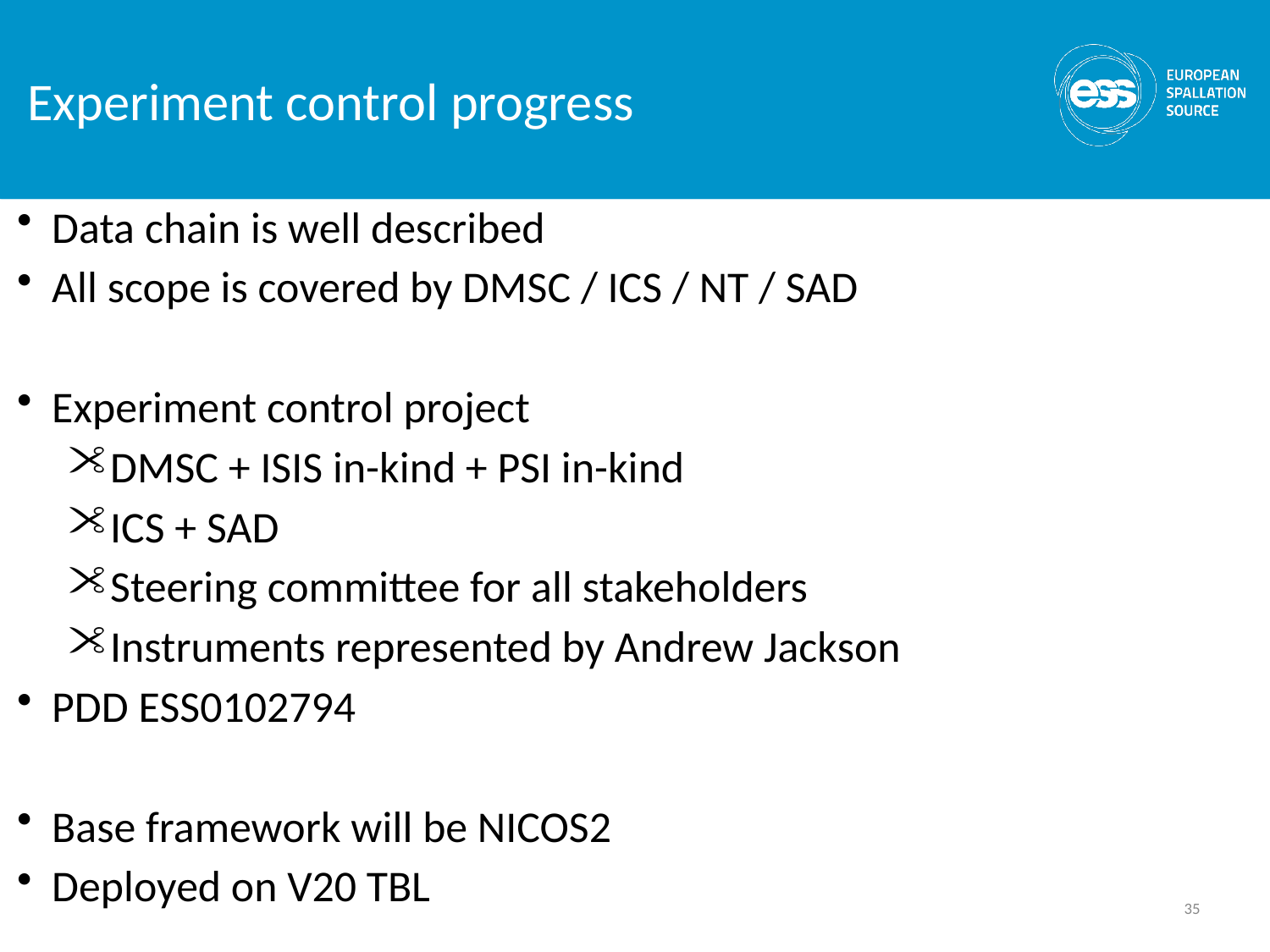

# Experiment control progress
Data chain is well described
All scope is covered by DMSC / ICS / NT / SAD

Experiment control project
DMSC + ISIS in-kind + PSI in-kind
ICS + SAD
Steering committee for all stakeholders
Instruments represented by Andrew Jackson
PDD ESS0102794

Base framework will be NICOS2
Deployed on V20 TBL
35